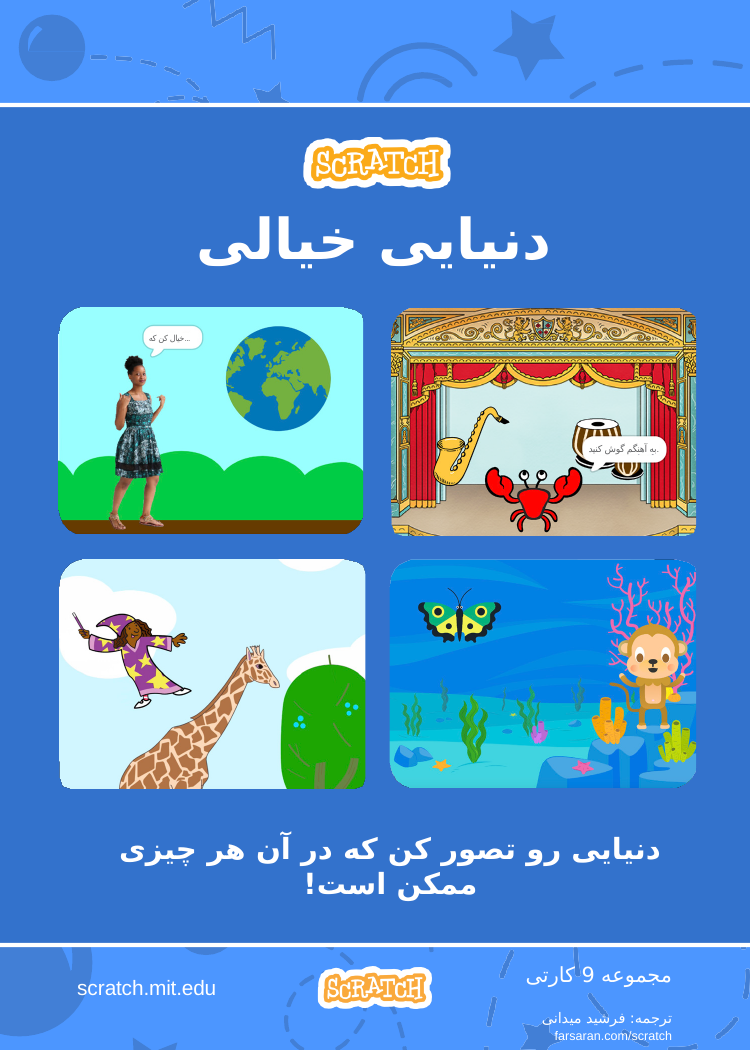

# دنیایی خیالی

خیال کن که...

به آهنگم گوش کنید.

دنیایی رو تصور کن که در آن هر چیزی ممکن است!

مجموعه 9 کارتی

ترجمه: فرشید میدانی
farsaran.com/scratch

scratch.mit.edu